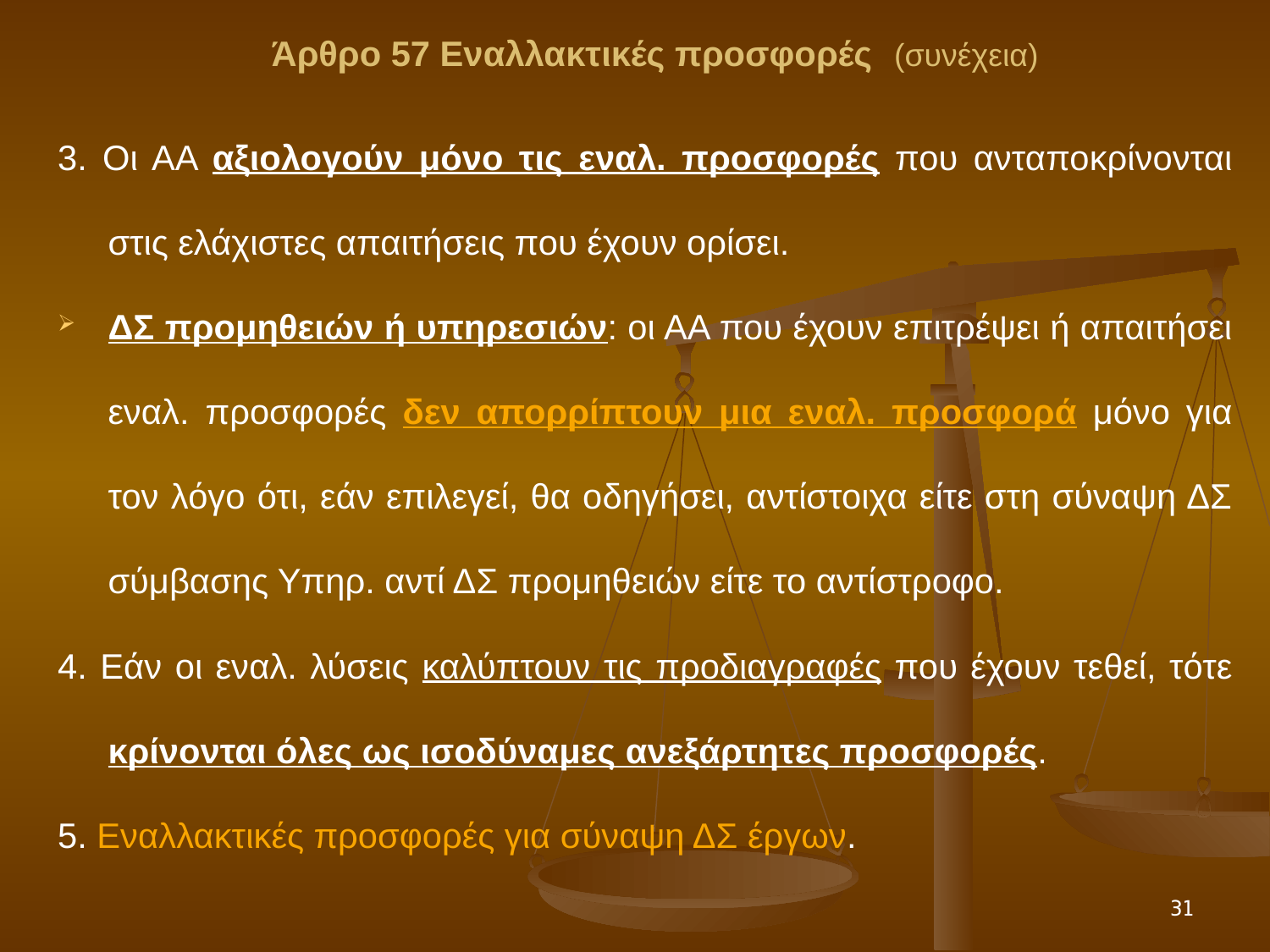

Άρθρο 57 Εναλλακτικές προσφορές (συνέχεια)
3. Οι ΑΑ αξιολογούν μόνο τις εναλ. προσφορές που ανταποκρίνονται στις ελάχιστες απαιτήσεις που έχουν ορίσει.
ΔΣ προμηθειών ή υπηρεσιών: οι ΑΑ που έχουν επιτρέψει ή απαιτήσει εναλ. προσφορές δεν απορρίπτουν μια εναλ. προσφορά μόνο για τον λόγο ότι, εάν επιλεγεί, θα οδηγήσει, αντίστοιχα είτε στη σύναψη ΔΣ σύμβασης Υπηρ. αντί ΔΣ προμηθειών είτε το αντίστροφο.
4. Εάν οι εναλ. λύσεις καλύπτουν τις προδιαγραφές που έχουν τεθεί, τότε κρίνονται όλες ως ισοδύναμες ανεξάρτητες προσφορές.
5. Εναλλακτικές προσφορές για σύναψη ΔΣ έργων.
31